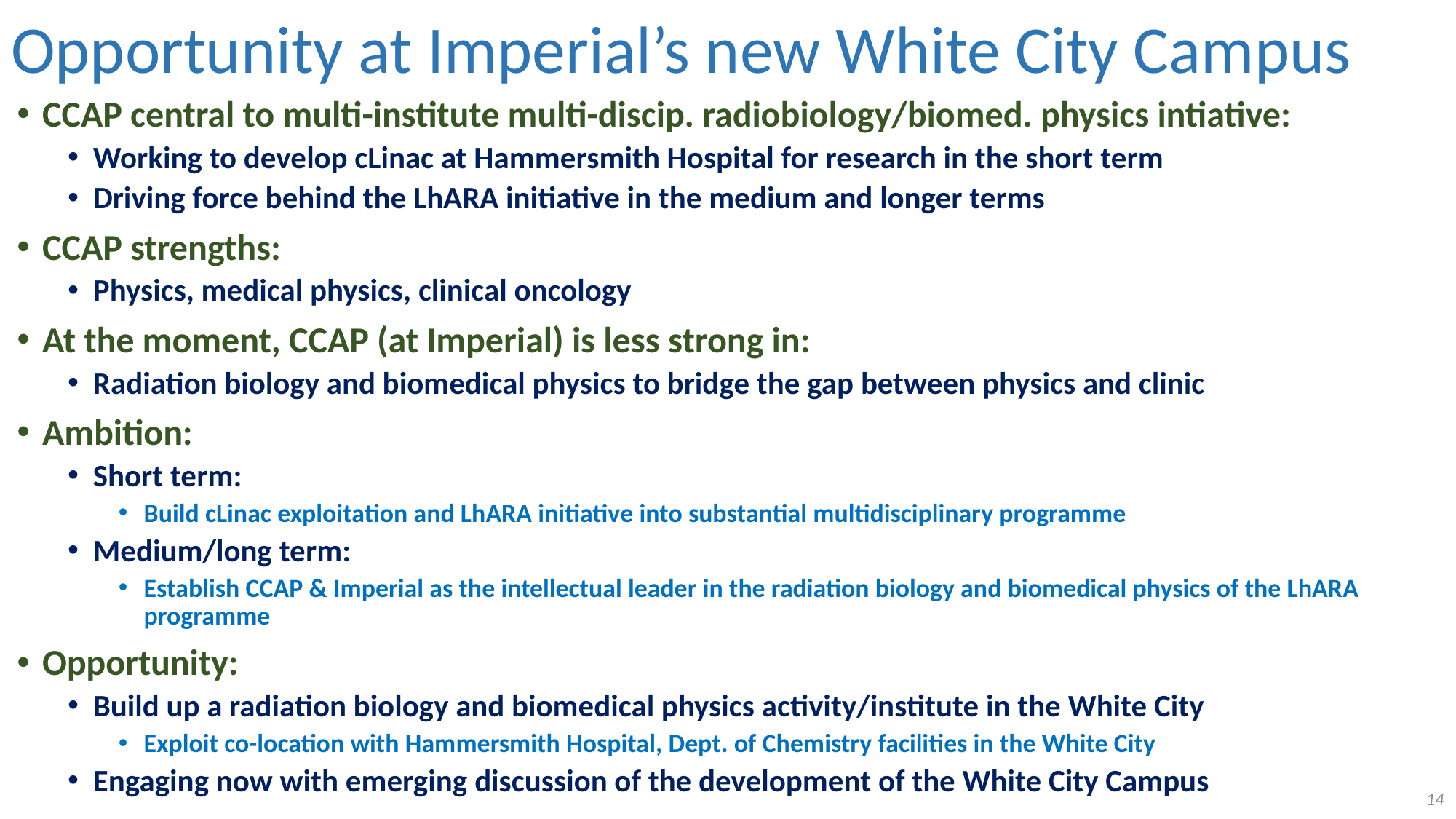

# Opportunity at Imperial’s new White City Campus
CCAP central to multi-institute multi-discip. radiobiology/biomed. physics intiative:
Working to develop cLinac at Hammersmith Hospital for research in the short term
Driving force behind the LhARA initiative in the medium and longer terms
CCAP strengths:
Physics, medical physics, clinical oncology
At the moment, CCAP (at Imperial) is less strong in:
Radiation biology and biomedical physics to bridge the gap between physics and clinic
Ambition:
Short term:
Build cLinac exploitation and LhARA initiative into substantial multidisciplinary programme
Medium/long term:
Establish CCAP & Imperial as the intellectual leader in the radiation biology and biomedical physics of the LhARA programme
Opportunity:
Build up a radiation biology and biomedical physics activity/institute in the White City
Exploit co-location with Hammersmith Hospital, Dept. of Chemistry facilities in the White City
Engaging now with emerging discussion of the development of the White City Campus

14